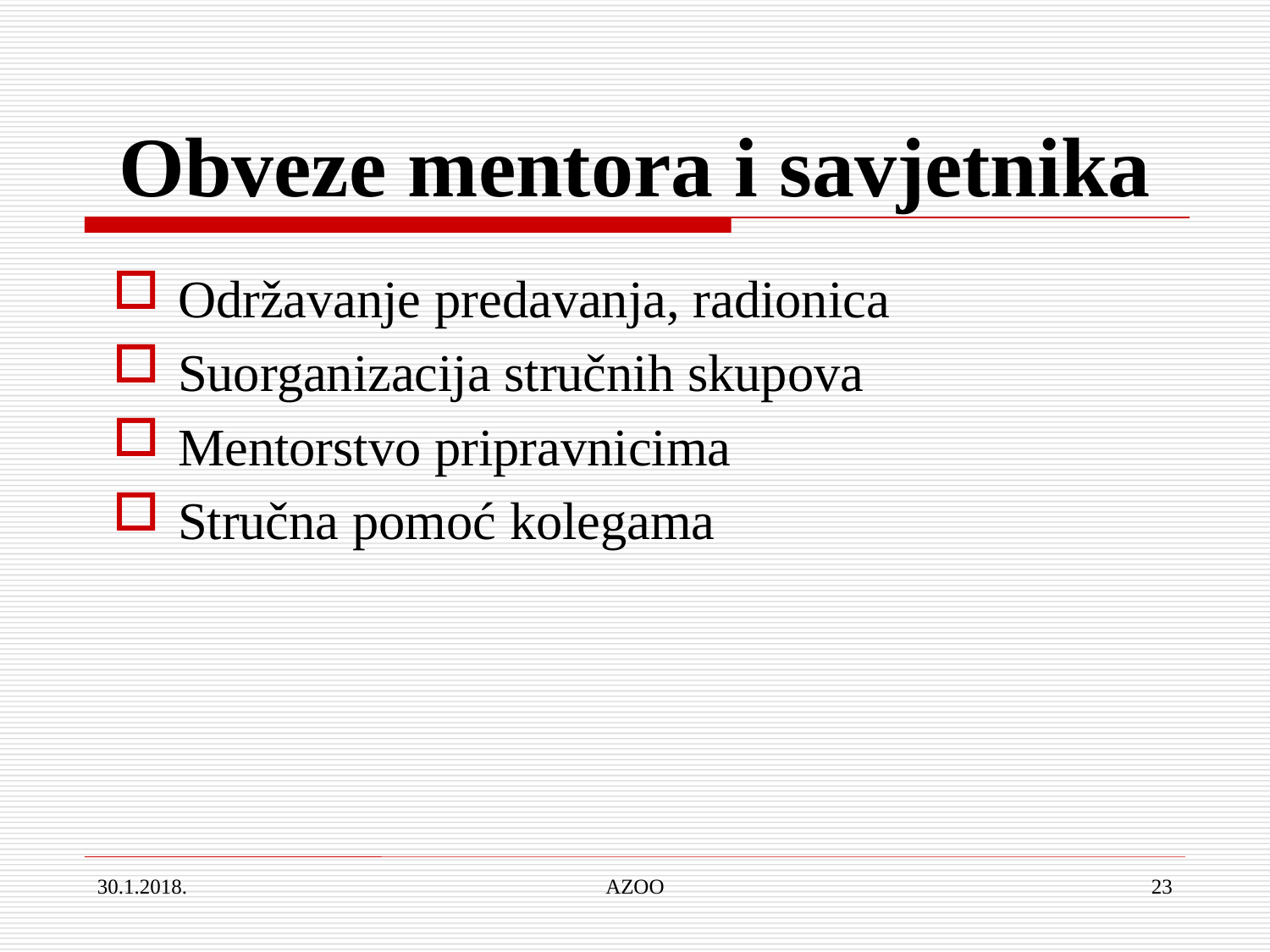

Obveze mentora i savjetnika
Održavanje predavanja, radionica
Suorganizacija stručnih skupova
Mentorstvo pripravnicima
Stručna pomoć kolegama
30.1.2018.
AZOO
23